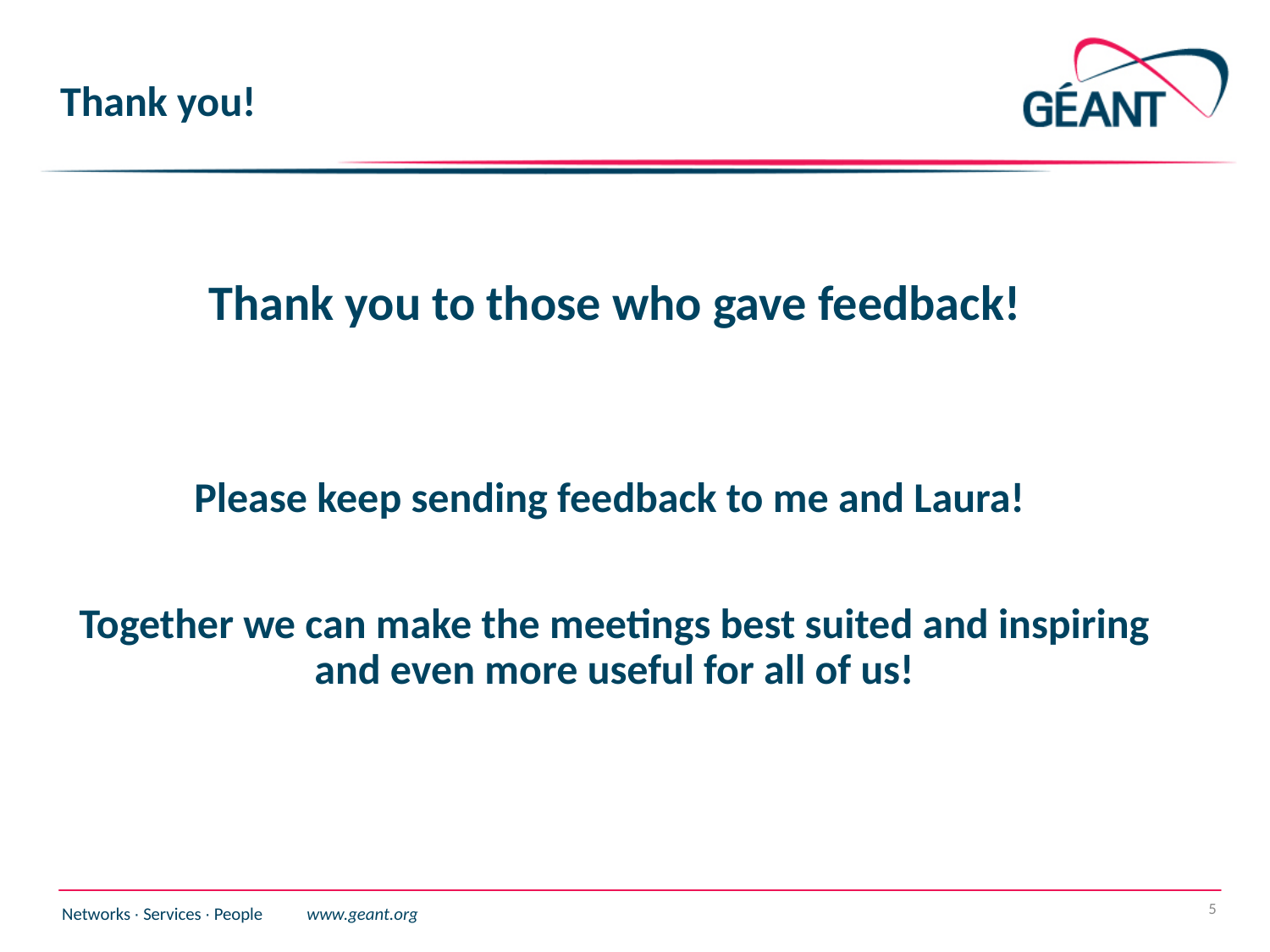

# Thank you!

Thank you to those who gave feedback!

Please keep sending feedback to me and Laura!

Together we can make the meetings best suited and inspiring and even more useful for all of us!
5